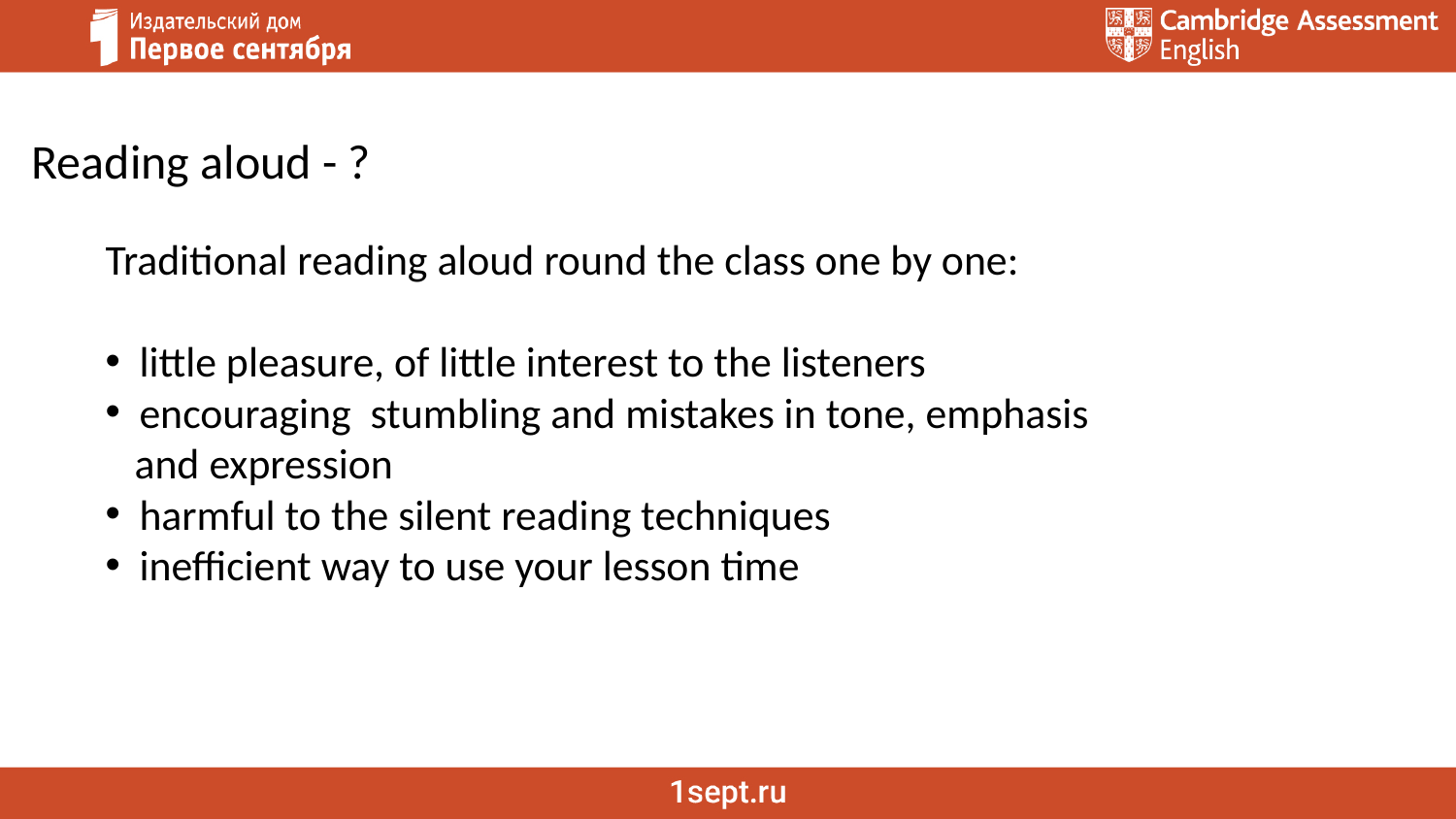

Reading aloud - ?
Traditional reading aloud round the class one by one:

little pleasure, of little interest to the listeners
encouraging  stumbling and mistakes in tone, emphasis
   and expression
harmful to the silent reading techniques
inefficient way to use your lesson time